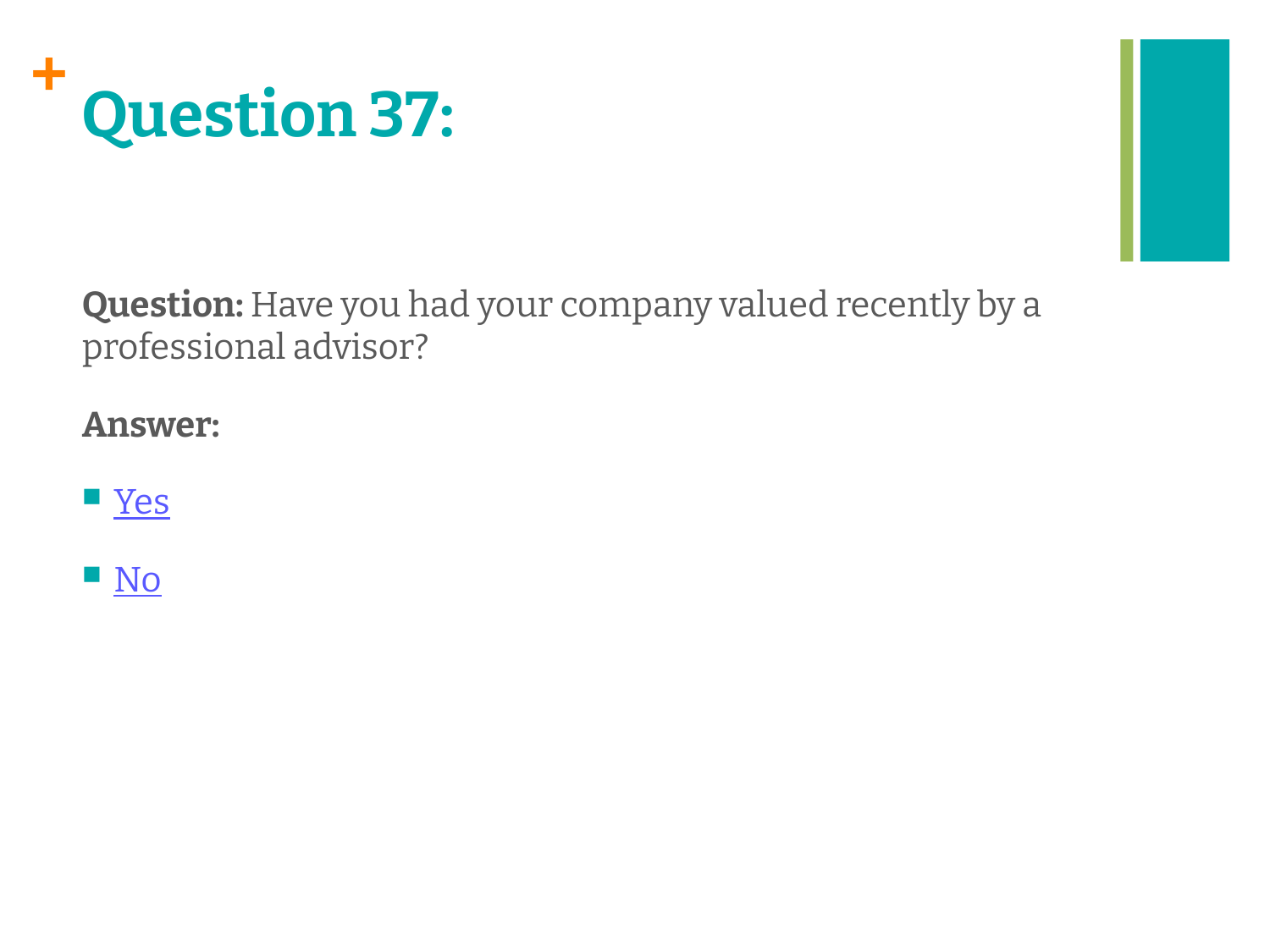

# Question 37:
Question: Have you had your company valued recently by a professional advisor?
Answer:
Yes
No